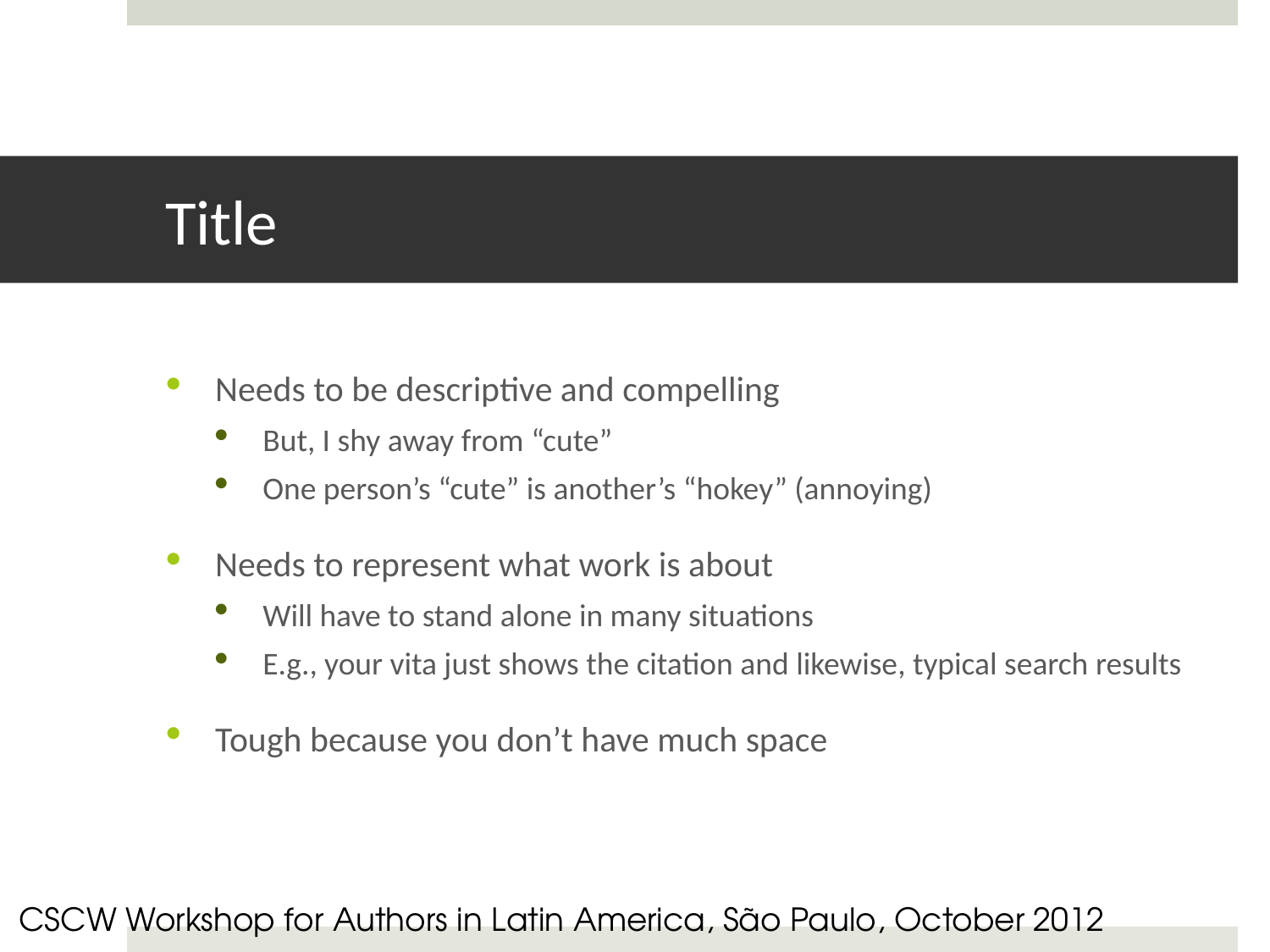

# Title
Needs to be descriptive and compelling
But, I shy away from “cute”
One person’s “cute” is another’s “hokey” (annoying)
Needs to represent what work is about
Will have to stand alone in many situations
E.g., your vita just shows the citation and likewise, typical search results
Tough because you don’t have much space